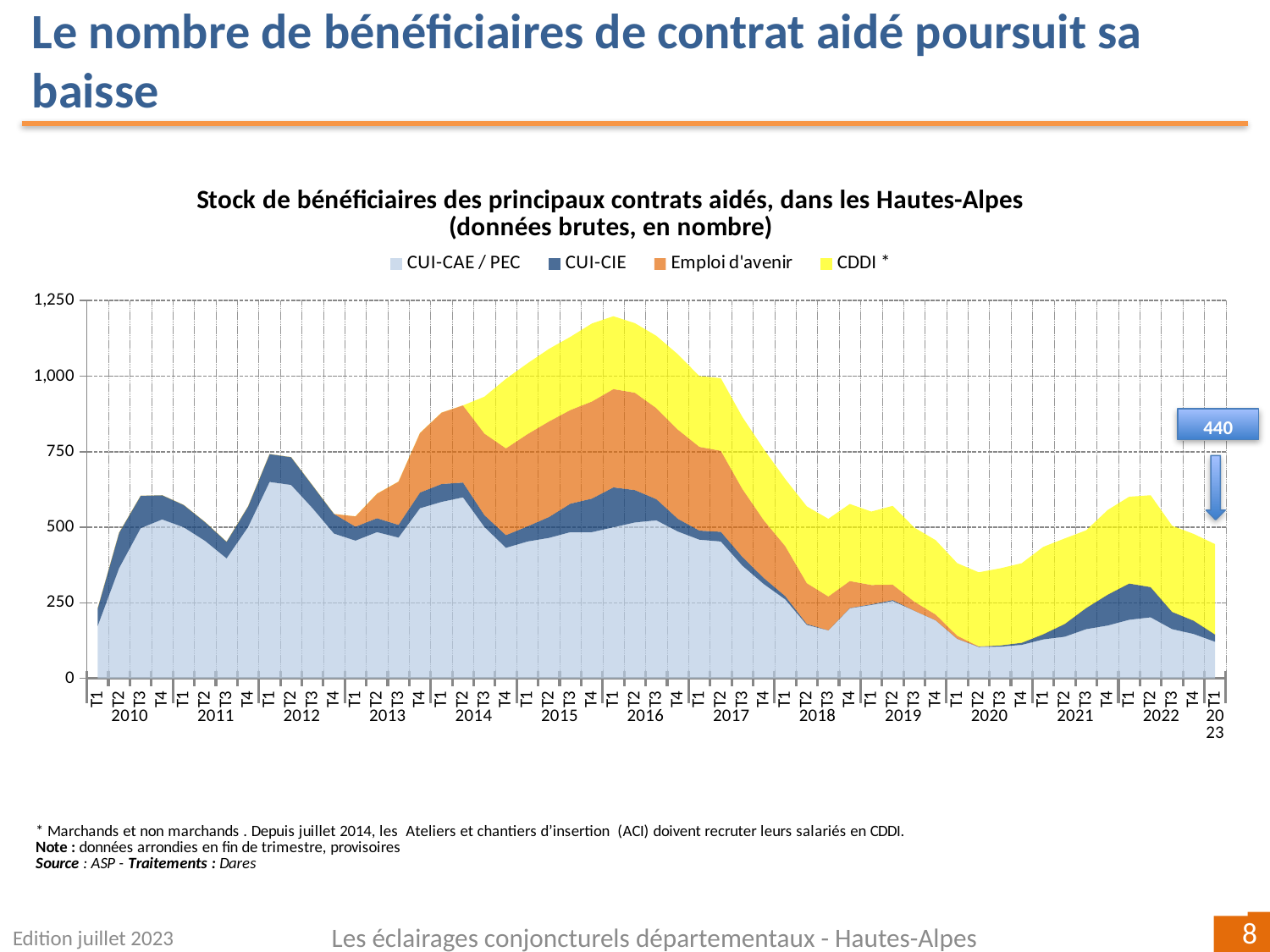

Le nombre de bénéficiaires de contrat aidé poursuit sa baisse

### Chart: Stock de bénéficiaires des principaux contrats aidés, dans les Hautes-Alpes
(données brutes, en nombre)

| Category | CUI-CAE / PEC | CUI-CIE | Emploi d'avenir | CDDI * |
|---|---|---|---|---|
| T1 | 173.0 | 58.0 | 0.0 | 0.0 |
| T2 | 365.0 | 117.0 | 0.0 | 0.0 |
| T3 | 497.0 | 107.0 | 0.0 | 0.0 |
| T4 | 526.0 | 80.0 | 0.0 | 0.0 |
| T1 | 500.0 | 74.0 | 0.0 | 0.0 |
| T2 | 455.0 | 62.0 | 0.0 | 0.0 |
| T3 | 397.0 | 55.0 | 0.0 | 0.0 |
| T4 | 501.0 | 68.0 | 0.0 | 0.0 |
| T1 | 650.0 | 92.0 | 0.0 | 0.0 |
| T2 | 640.0 | 92.0 | 0.0 | 0.0 |
| T3 | 563.0 | 75.0 | 0.0 | 0.0 |
| T4 | 479.0 | 65.0 | 0.0 | 0.0 |
| T1 | 456.0 | 46.0 | 34.0 | 0.0 |
| T2 | 484.0 | 46.0 | 81.0 | 0.0 |
| T3 | 466.0 | 42.0 | 143.0 | 0.0 |
| T4 | 563.0 | 52.0 | 197.0 | 0.0 |
| T1 | 584.0 | 59.0 | 236.0 | 0.0 |
| T2 | 599.0 | 49.0 | 255.0 | 0.0 |
| T3 | 501.0 | 39.0 | 270.0 | 122.0 |
| T4 | 432.0 | 42.0 | 287.0 | 230.0 |
| T1 | 453.0 | 50.0 | 305.0 | 234.0 |
| T2 | 465.0 | 69.0 | 316.0 | 240.0 |
| T3 | 484.0 | 94.0 | 310.0 | 242.0 |
| T4 | 484.0 | 111.0 | 321.0 | 258.0 |
| T1 | 500.0 | 132.0 | 325.0 | 241.0 |
| T2 | 516.0 | 107.0 | 322.0 | 230.0 |
| T3 | 523.0 | 70.0 | 301.0 | 239.0 |
| T4 | 486.0 | 42.0 | 295.0 | 249.0 |
| T1 | 459.0 | 30.0 | 277.0 | 234.0 |
| T2 | 453.0 | 32.0 | 268.0 | 240.0 |
| T3 | 373.0 | 29.0 | 225.0 | 238.0 |
| T4 | 312.0 | 20.0 | 191.0 | 235.0 |
| T1 | 261.0 | 11.0 | 165.0 | 222.0 |
| T2 | 177.0 | 3.0 | 135.0 | 254.0 |
| T3 | 159.0 | 0.0 | 112.0 | 257.0 |
| T4 | 232.0 | 1.0 | 89.0 | 255.0 |
| T1 | 243.0 | 2.0 | 64.0 | 243.0 |
| T2 | 256.0 | 3.0 | 51.0 | 261.0 |
| T3 | 224.0 | 0.0 | 30.0 | 245.0 |
| T4 | 192.0 | 0.0 | 19.0 | 246.0 |
| T1 | 131.0 | 0.0 | 10.0 | 240.0 |
| T2 | 104.0 | 1.0 | 1.0 | 245.0 |
| T3 | 105.0 | 4.0 | 0.0 | 255.0 |
| T4 | 111.0 | 7.0 | 0.0 | 263.0 |
| T1 | 129.0 | 17.0 | 0.0 | 289.0 |
| T2 | 138.0 | 42.0 | 0.0 | 283.0 |
| T3 | 163.0 | 70.0 | 0.0 | 257.0 |
| T4 | 175.0 | 102.0 | 0.0 | 280.0 |
| T1 | 194.0 | 120.0 | 0.0 | 287.0 |
| T2 | 202.0 | 100.0 | 0.0 | 304.0 |
| T3 | 163.0 | 57.0 | 0.0 | 285.0 |
| T4 | 147.0 | 44.0 | 0.0 | 287.0 |
| T1 | 121.0 | 24.0 | 0.0 | 299.0 |
440

Edition juillet 2023
Les éclairages conjoncturels départementaux - Hautes-Alpes
8